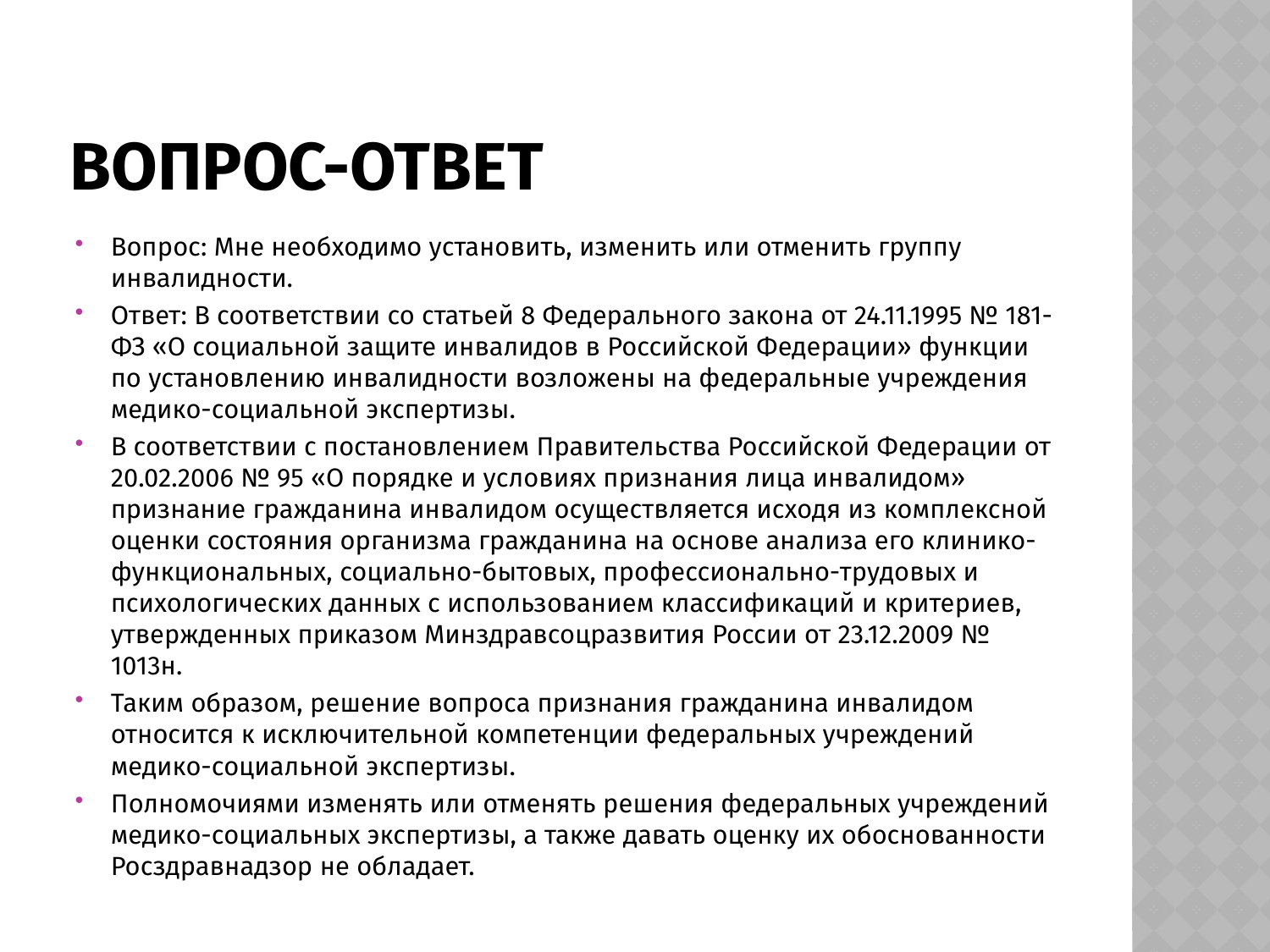

# Вопрос-ответ
Вопрос: Мне необходимо установить, изменить или отменить группу инвалидности.
Ответ: В соответствии со статьей 8 Федерального закона от 24.11.1995 № 181-ФЗ «О социальной защите инвалидов в Российской Федерации» функции по установлению инвалидности возложены на федеральные учреждения медико-социальной экспертизы.
В соответствии с постановлением Правительства Российской Федерации от 20.02.2006 № 95 «О порядке и условиях признания лица инвалидом» признание гражданина инвалидом осуществляется исходя из комплексной оценки состояния организма гражданина на основе анализа его клинико-функциональных, социально-бытовых, профессионально-трудовых и психологических данных с использованием классификаций и критериев, утвержденных приказом Минздравсоцразвития России от 23.12.2009 № 1013н.
Таким образом, решение вопроса признания гражданина инвалидом относится к исключительной компетенции федеральных учреждений медико-социальной экспертизы.
Полномочиями изменять или отменять решения федеральных учреждений медико-социальных экспертизы, а также давать оценку их обоснованности Росздравнадзор не обладает.